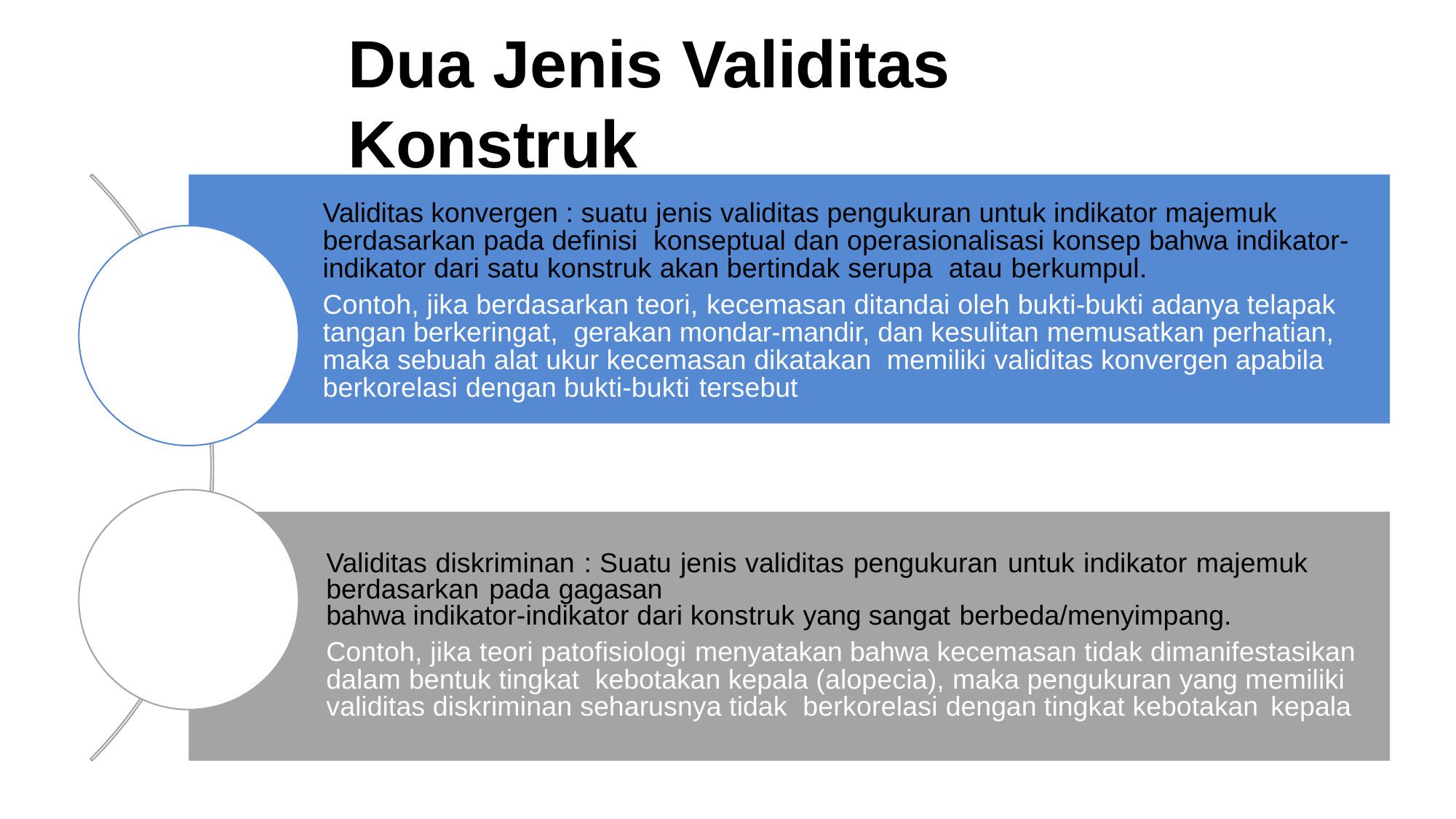

# Dua Jenis Validitas	Konstruk

Validitas konvergen : suatu jenis validitas pengukuran untuk indikator majemuk berdasarkan pada definisi  konseptual dan operasionalisasi konsep bahwa indikator-indikator dari satu konstruk akan bertindak serupa  atau berkumpul.
Contoh, jika berdasarkan teori, kecemasan ditandai oleh bukti-bukti adanya telapak tangan berkeringat,  gerakan mondar-mandir, dan kesulitan memusatkan perhatian, maka sebuah alat ukur kecemasan dikatakan  memiliki validitas konvergen apabila berkorelasi dengan bukti-bukti tersebut

Validitas diskriminan : Suatu jenis validitas pengukuran untuk indikator majemuk berdasarkan pada gagasan
bahwa indikator-indikator dari konstruk yang sangat berbeda/menyimpang.
Contoh, jika teori patofisiologi menyatakan bahwa kecemasan tidak dimanifestasikan dalam bentuk tingkat  kebotakan kepala (alopecia), maka pengukuran yang memiliki validitas diskriminan seharusnya tidak  berkorelasi dengan tingkat kebotakan kepala